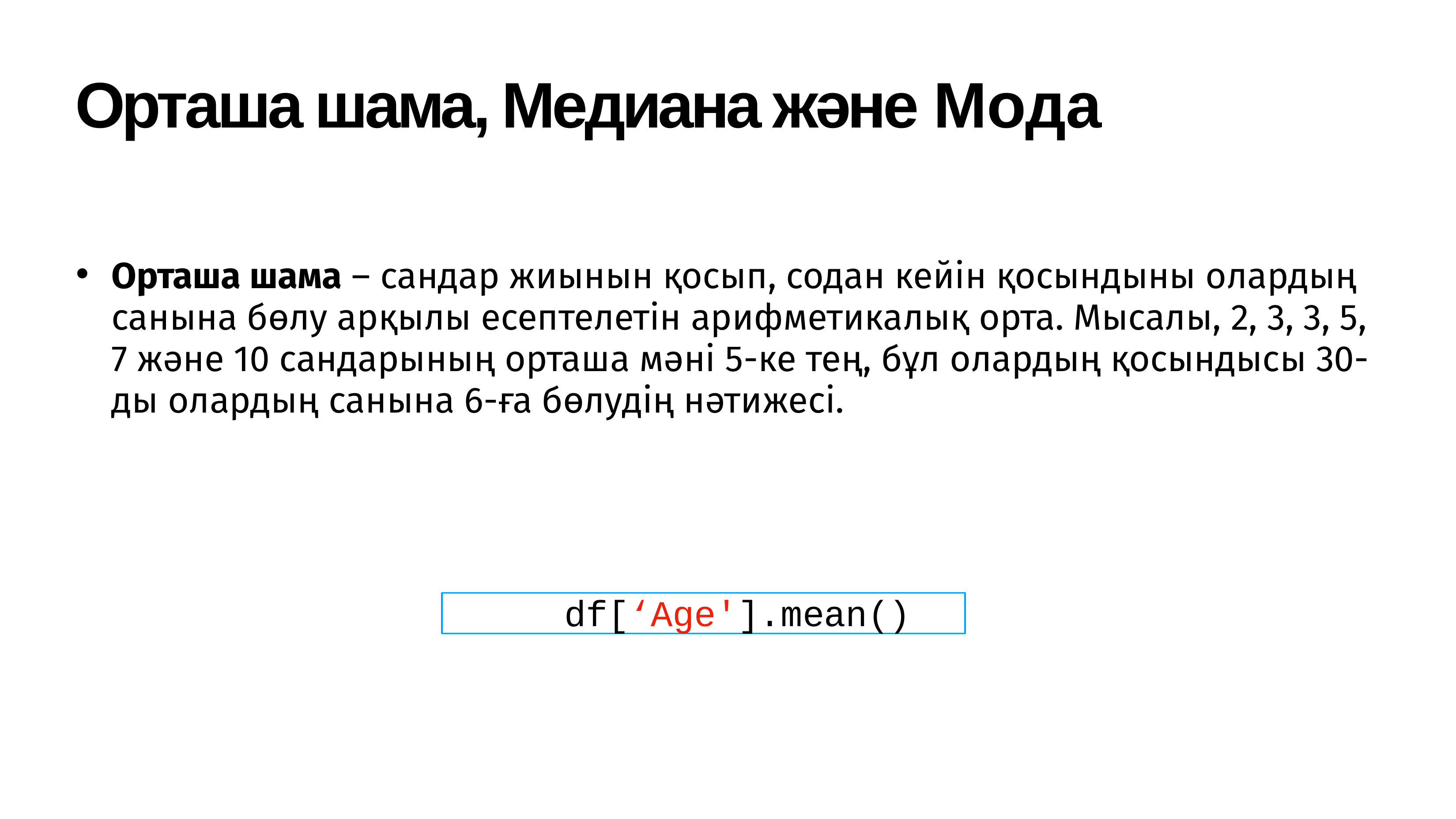

# Орташа шама, Медиана және Мода
Орташа шама – сандар жиынын қосып, содан кейін қосындыны олардың санына бөлу арқылы есептелетін арифметикалық орта. Мысалы, 2, 3, 3, 5, 7 және 10 сандарының орташа мәні 5-ке тең, бұл олардың қосындысы 30-ды олардың санына 6-ға бөлудің нәтижесі.
df[‘Age'].mean()